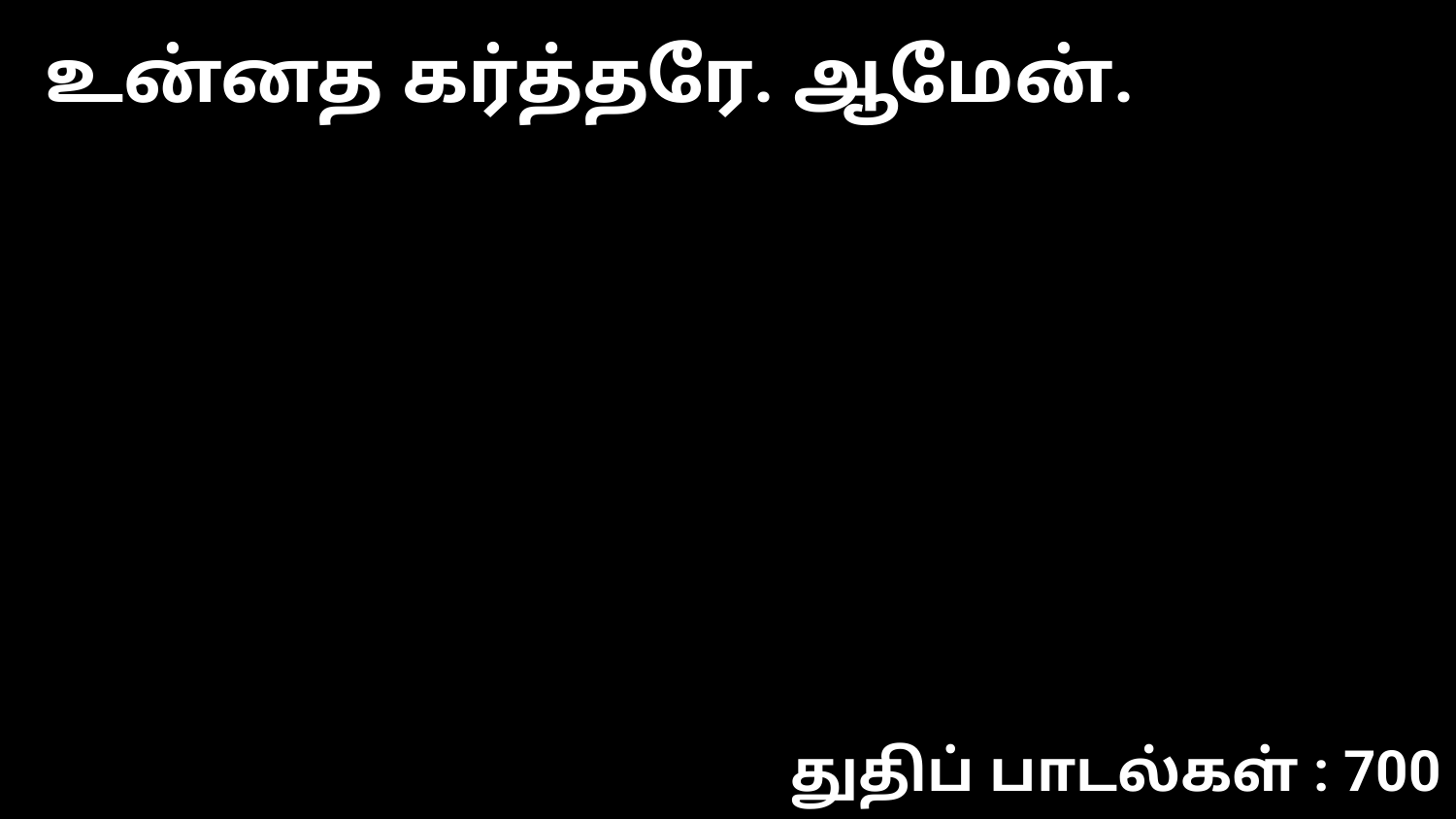

உன்னத கர்த்தரே. ஆமேன்.
துதிப் பாடல்கள் : 700